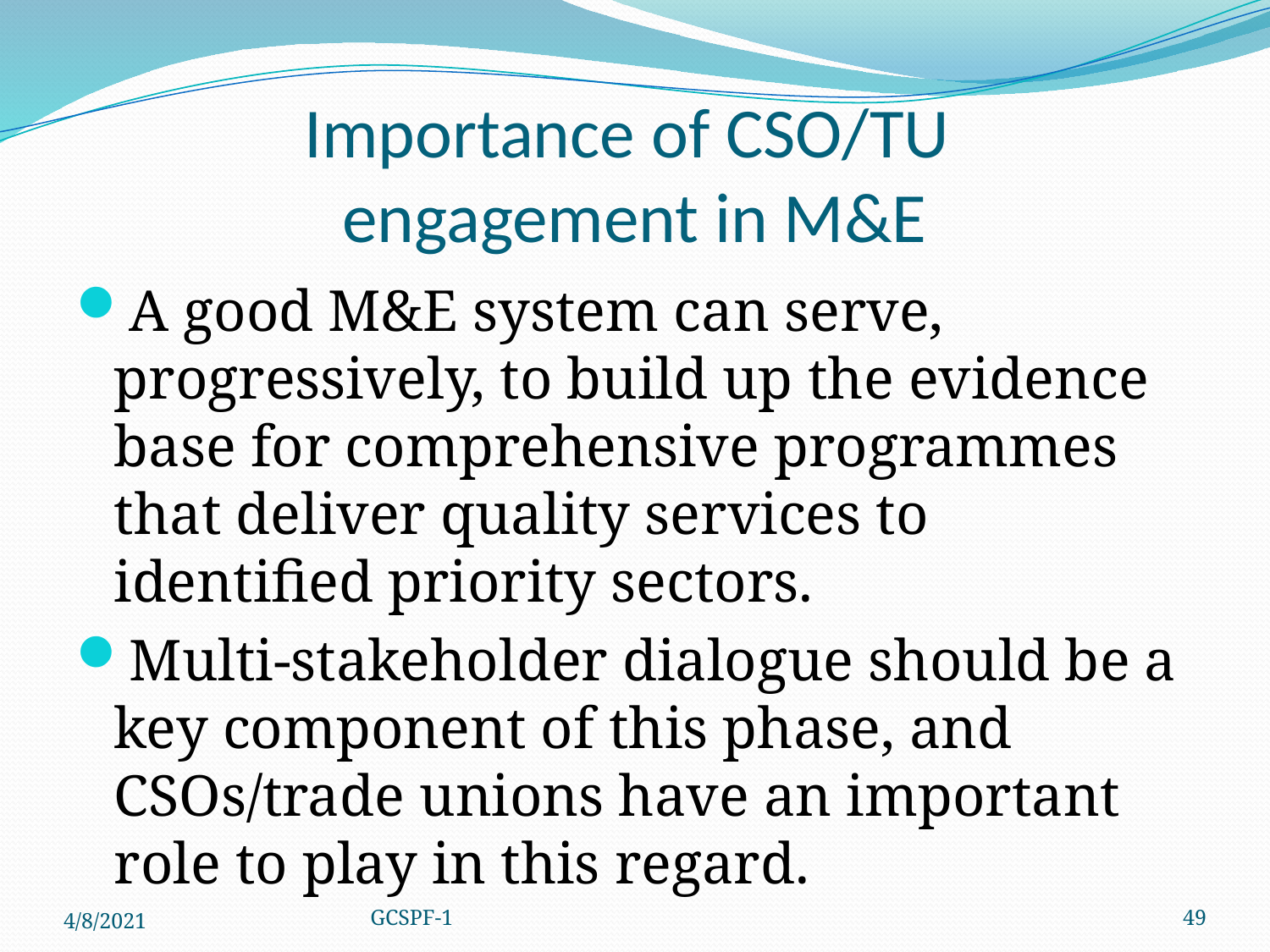

# Importance of CSO/TU engagement in M&E
A good M&E system can serve, progressively, to build up the evidence base for comprehensive programmes that deliver quality services to identified priority sectors.
Multi-stakeholder dialogue should be a key component of this phase, and CSOs/trade unions have an important role to play in this regard.

4/8/2021
GCSPF-1
49